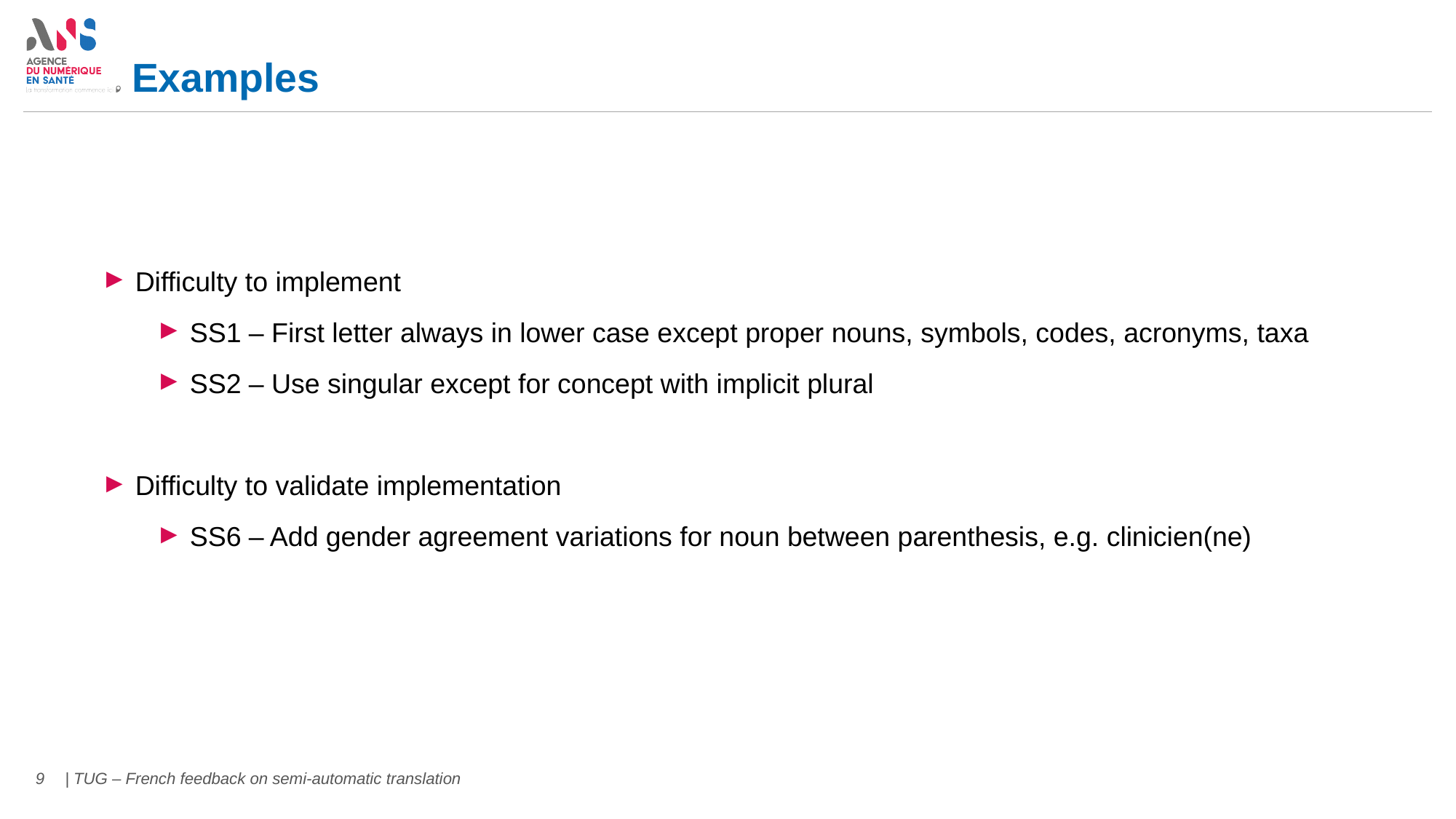

# Examples
Difficulty to implement
SS1 – First letter always in lower case except proper nouns, symbols, codes, acronyms, taxa
SS2 – Use singular except for concept with implicit plural

Difficulty to validate implementation
SS6 – Add gender agreement variations for noun between parenthesis, e.g. clinicien(ne)
9
| TUG – French feedback on semi-automatic translation